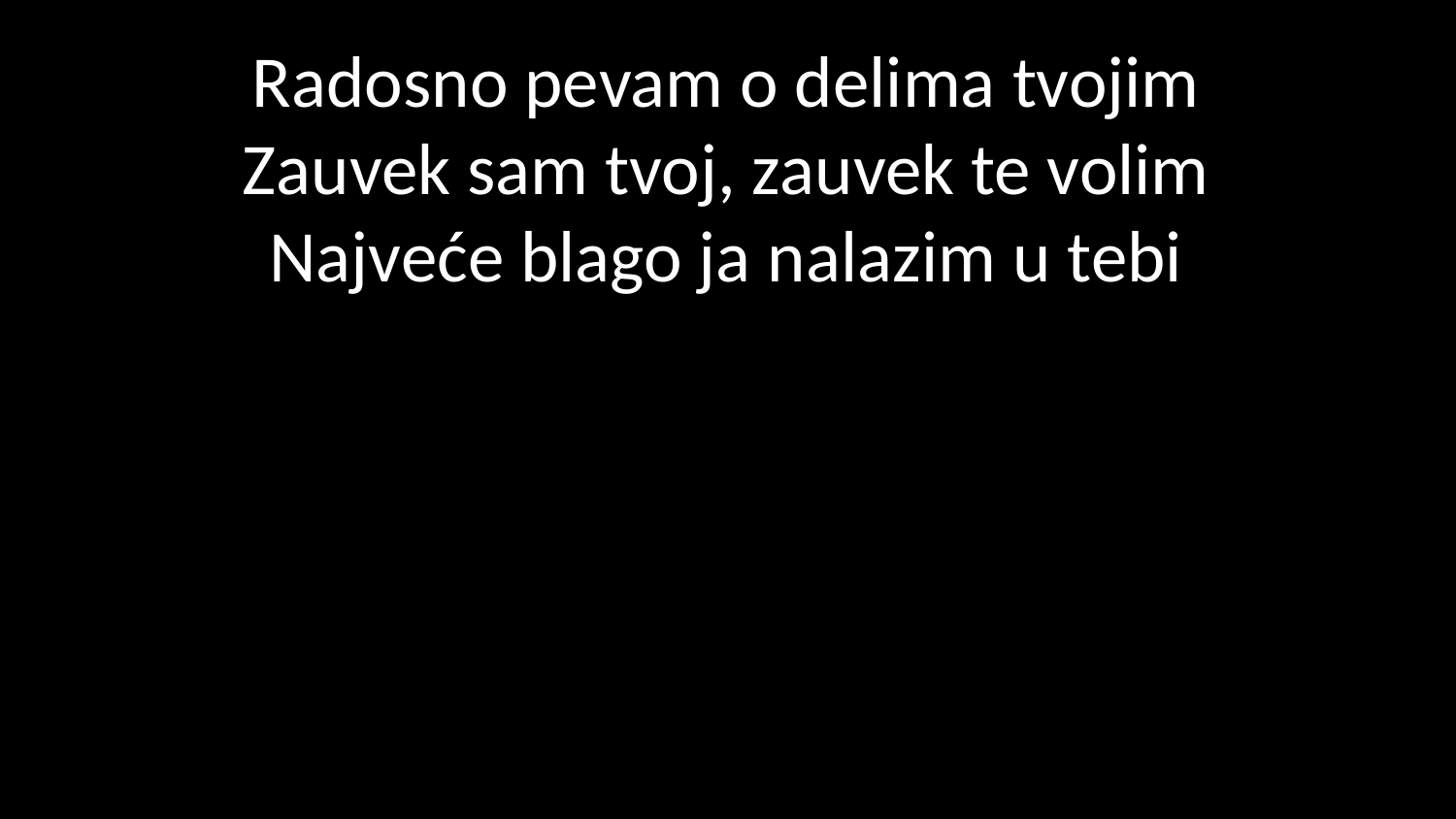

# Radosno pevam o delima tvojim Zauvek sam tvoj, zauvek te volim Najveće blago ja nalazim u tebi